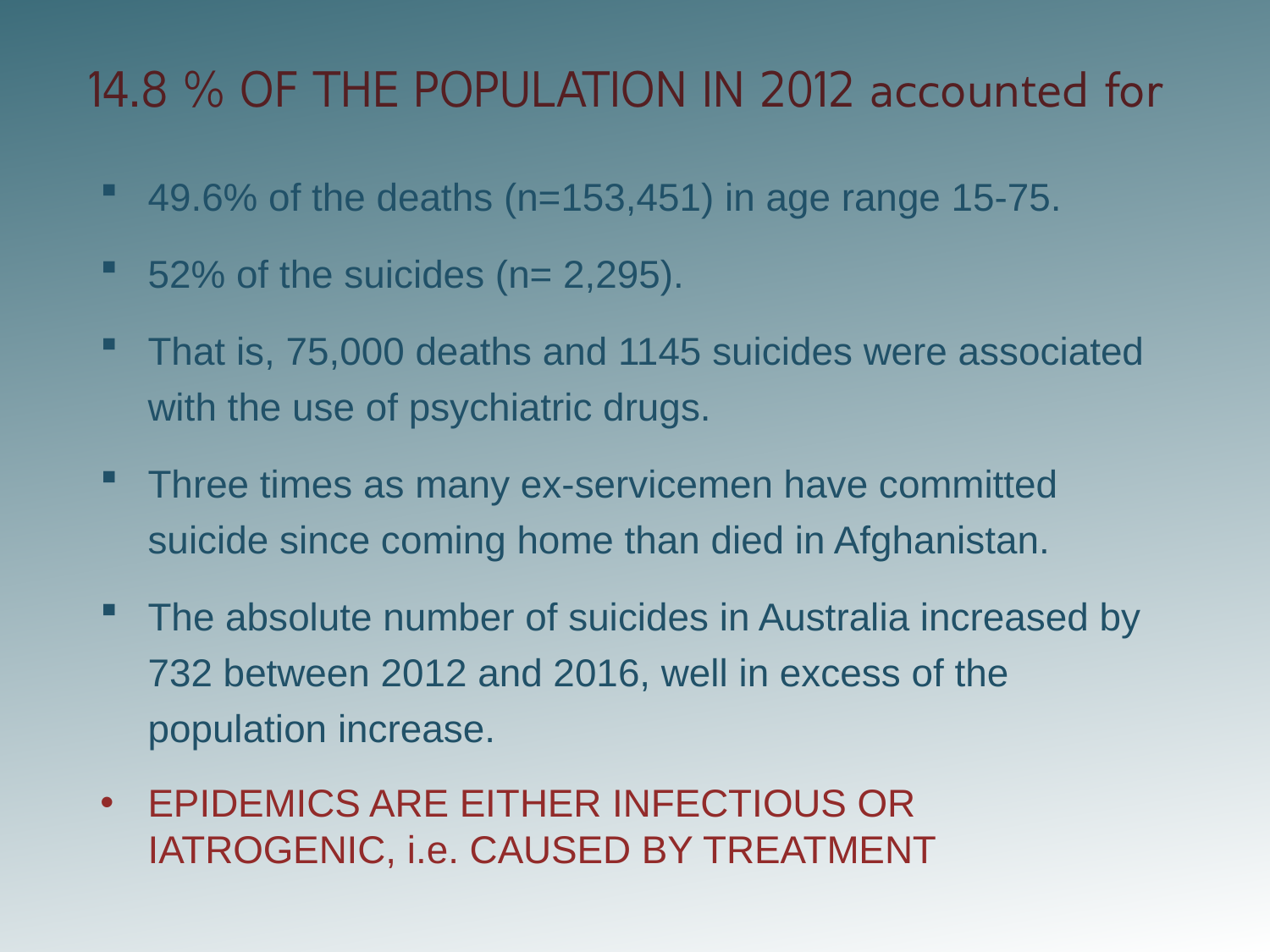

14.8 % OF THE POPULATION IN 2012 accounted for
49.6% of the deaths (n=153,451) in age range 15-75.
52% of the suicides (n= 2,295).
That is, 75,000 deaths and 1145 suicides were associated with the use of psychiatric drugs.
Three times as many ex-servicemen have committed suicide since coming home than died in Afghanistan.
The absolute number of suicides in Australia increased by 732 between 2012 and 2016, well in excess of the population increase.
EPIDEMICS ARE EITHER INFECTIOUS OR IATROGENIC, i.e. CAUSED BY TREATMENT